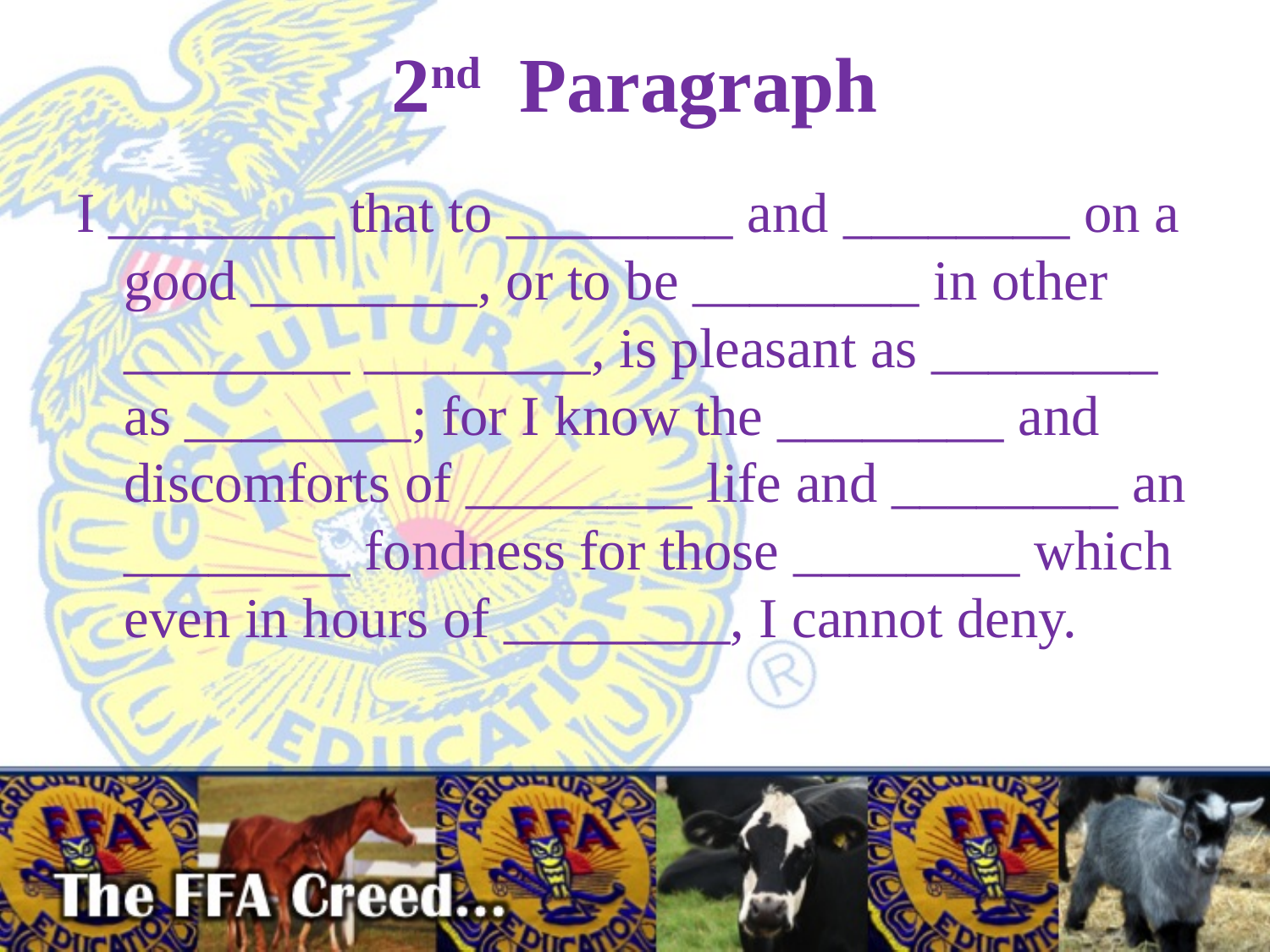

# 2nd  Paragraph
I ________ that to ________ and ________ on a good ________, or to be ________ in other ________ ________, is pleasant as ________ as ________; for I know the ________ and discomforts of ________ life and ________ an ________ fondness for those ________ which even in hours of ________, I cannot deny.